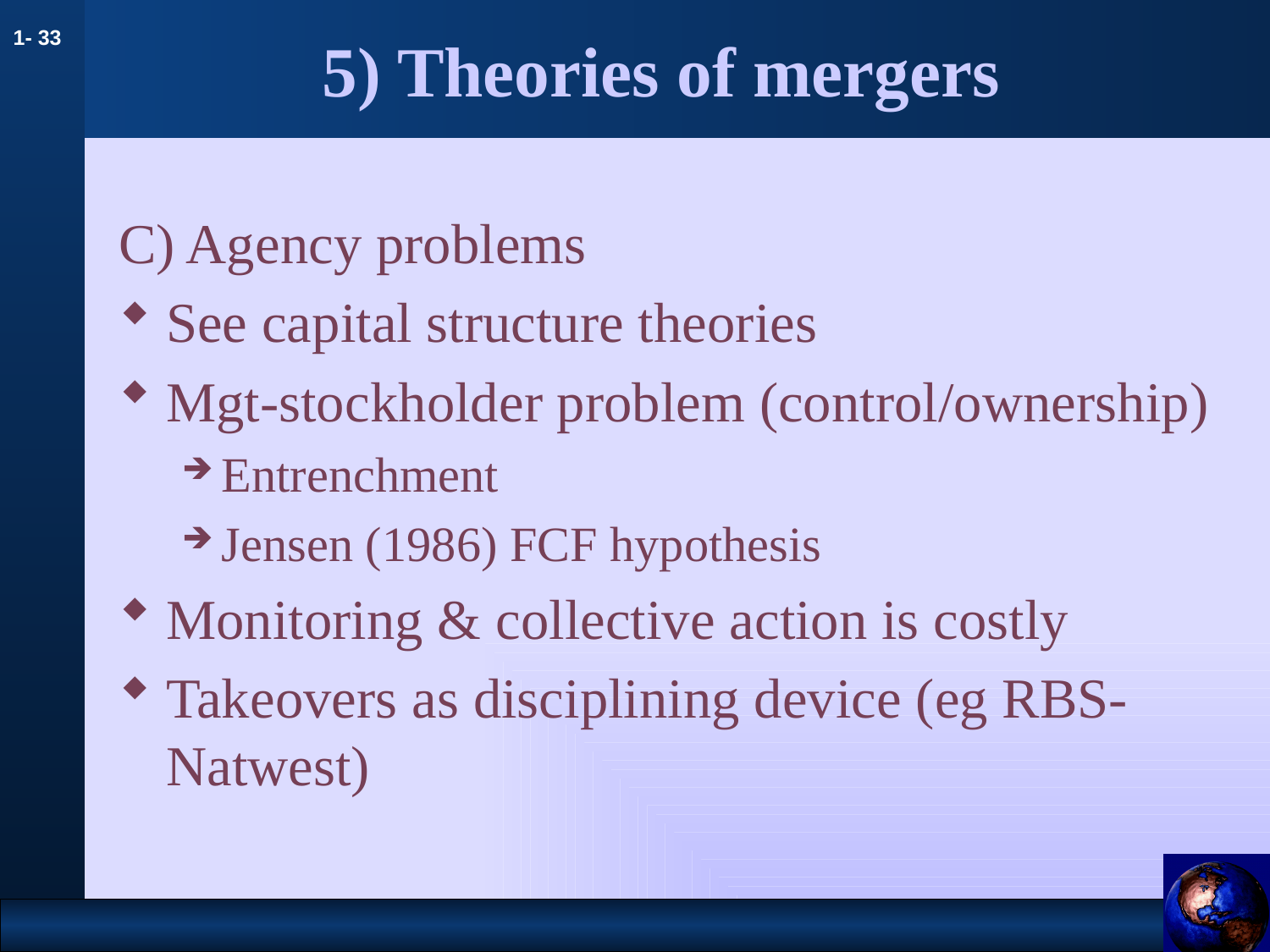

# 5) Theories of mergers
C) Agency problems
See capital structure theories
Mgt-stockholder problem (control/ownership)
Entrenchment
Jensen (1986) FCF hypothesis
Monitoring & collective action is costly
Takeovers as disciplining device (eg RBS-Natwest)